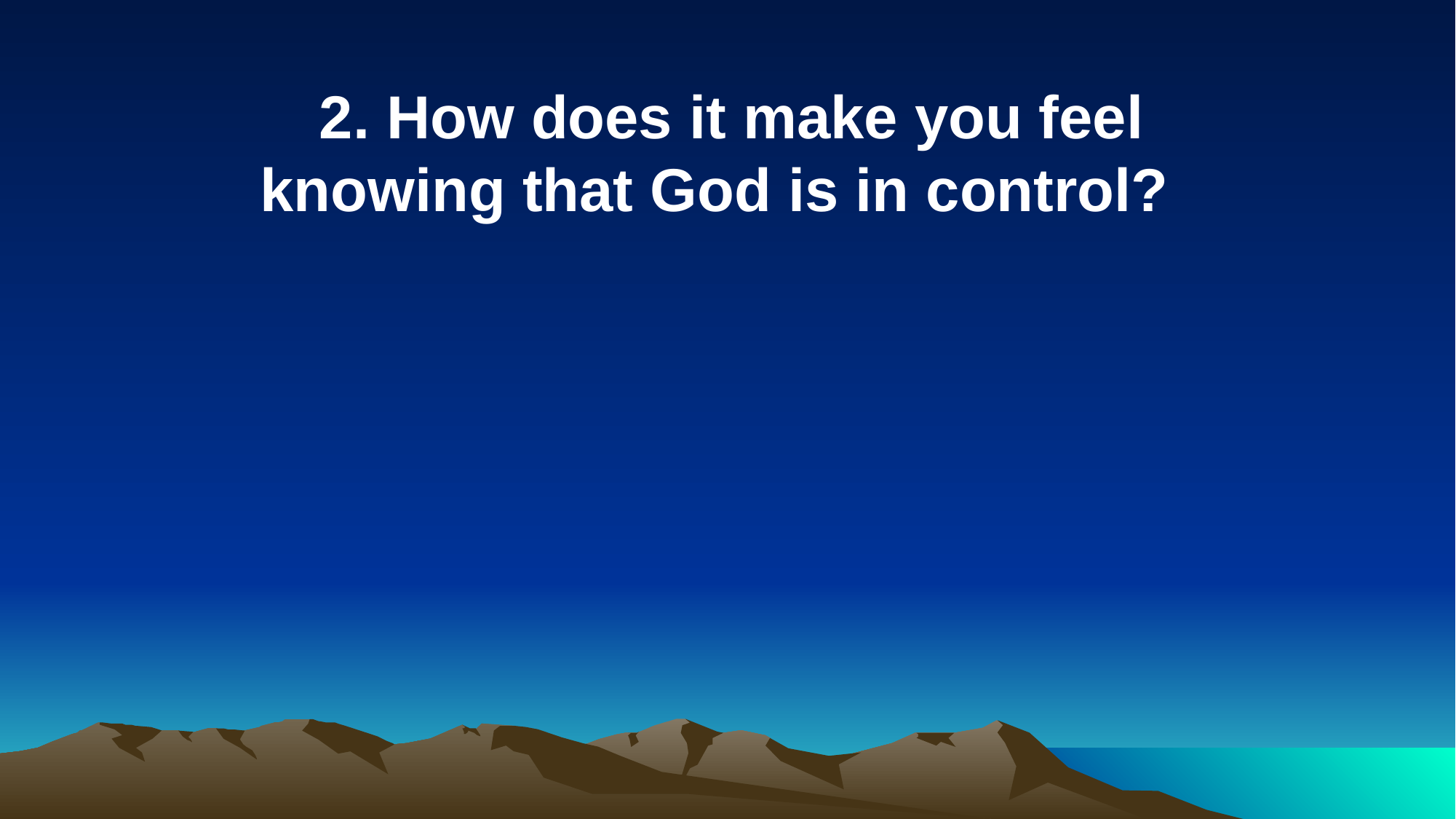

2. How does it make you feel knowing that God is in control?